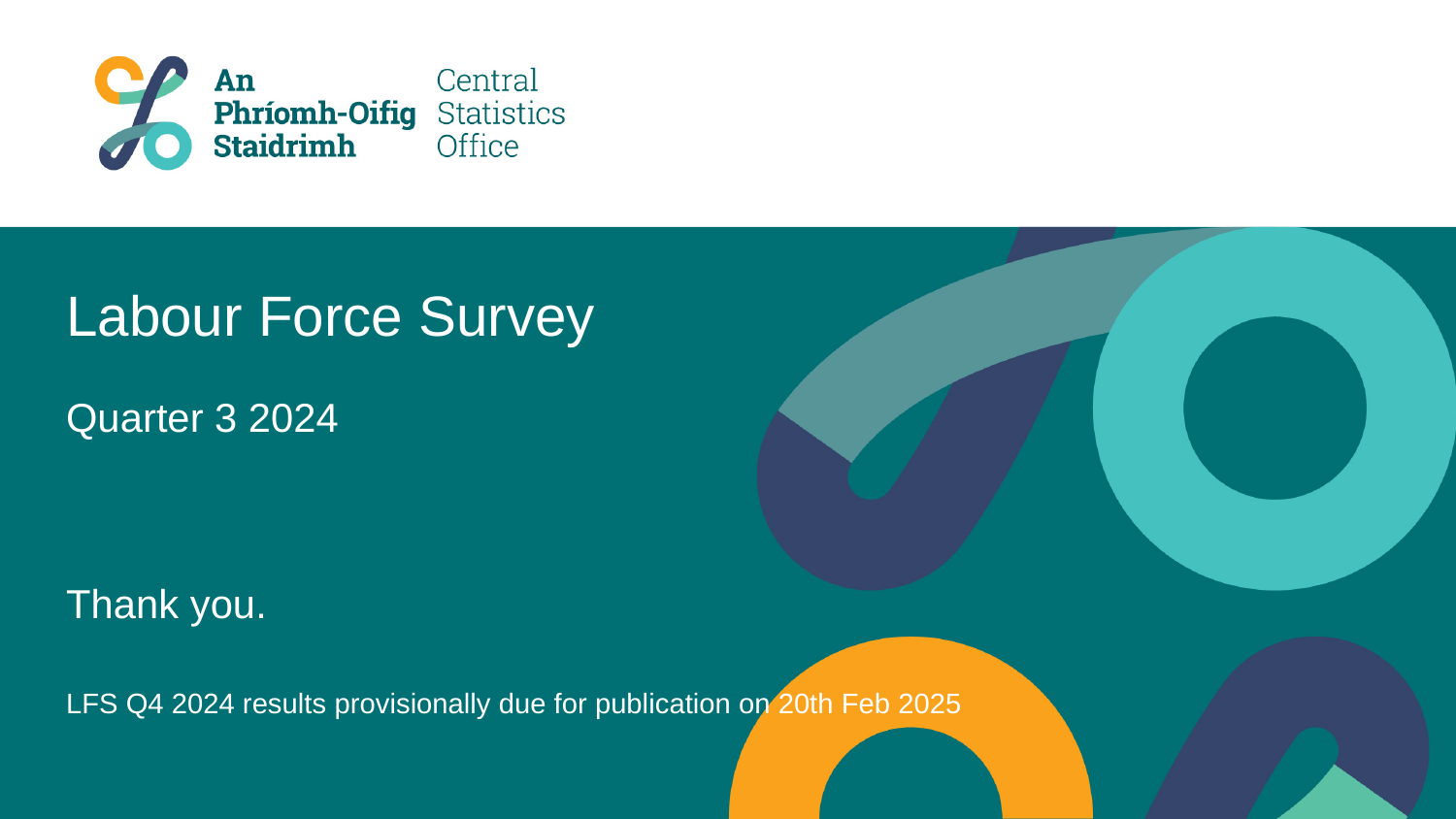

# Labour Force Survey Quarter 3 2024 Thank you. LFS Q4 2024 results provisionally due for publication on 20th Feb 2025